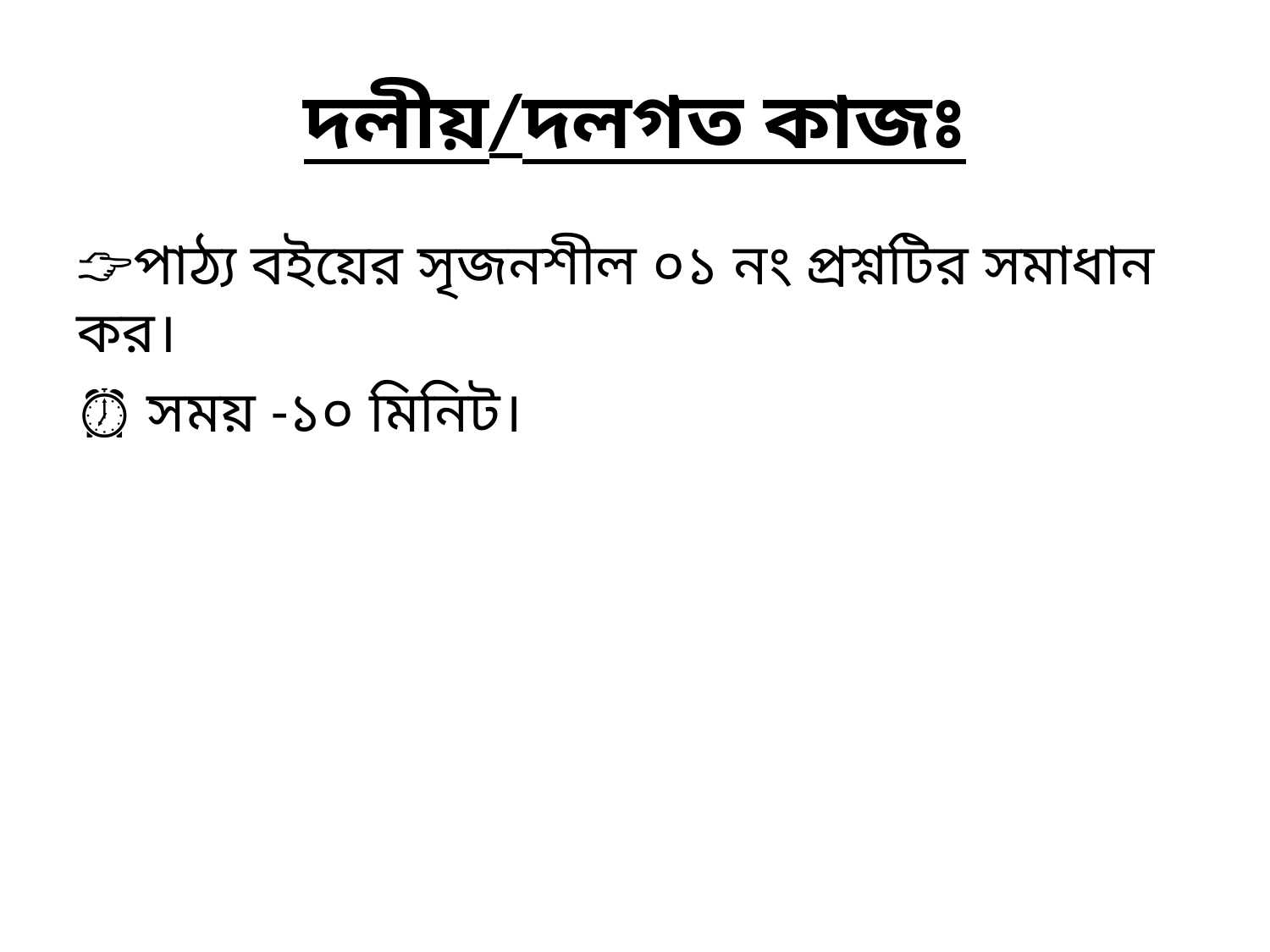

# দলীয়/দলগত কাজঃ
👉পাঠ্য বইয়ের সৃজনশীল ০১ নং প্রশ্নটির সমাধান কর।
⏰ সময় -১০ মিনিট।